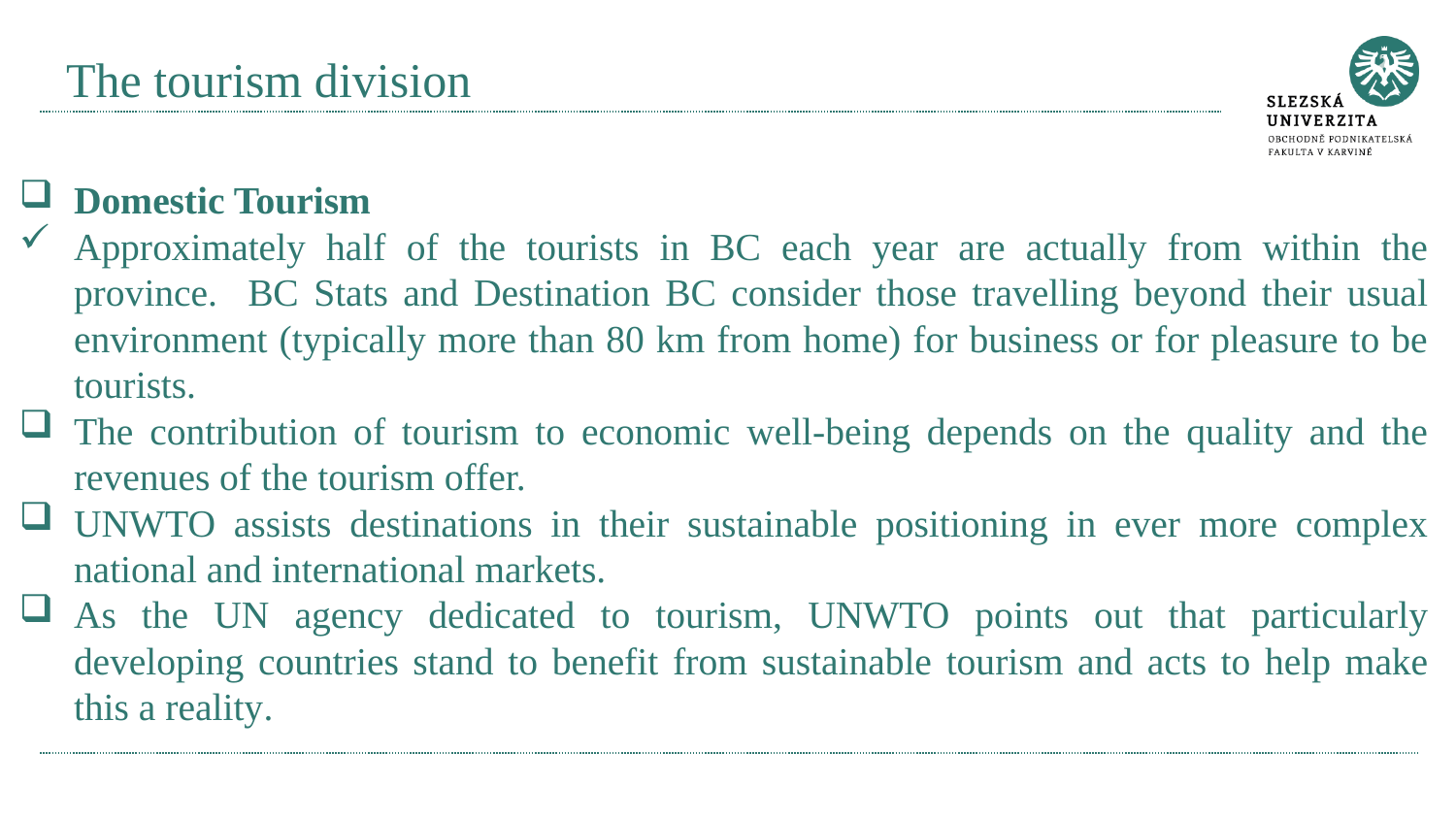

# The tourism division
Domestic Tourism
Approximately half of the tourists in BC each year are actually from within the province.  BC Stats and Destination BC consider those travelling beyond their usual environment (typically more than 80 km from home) for business or for pleasure to be tourists.
The contribution of tourism to economic well-being depends on the quality and the ‎revenues of the tourism offer.
UNWTO assists destinations in their sustainable ‎positioning in ever more complex national and international markets.
As the UN agency ‎dedicated to tourism, UNWTO points out that particularly developing countries stand to ‎benefit from sustainable tourism and acts to help make this a reality.